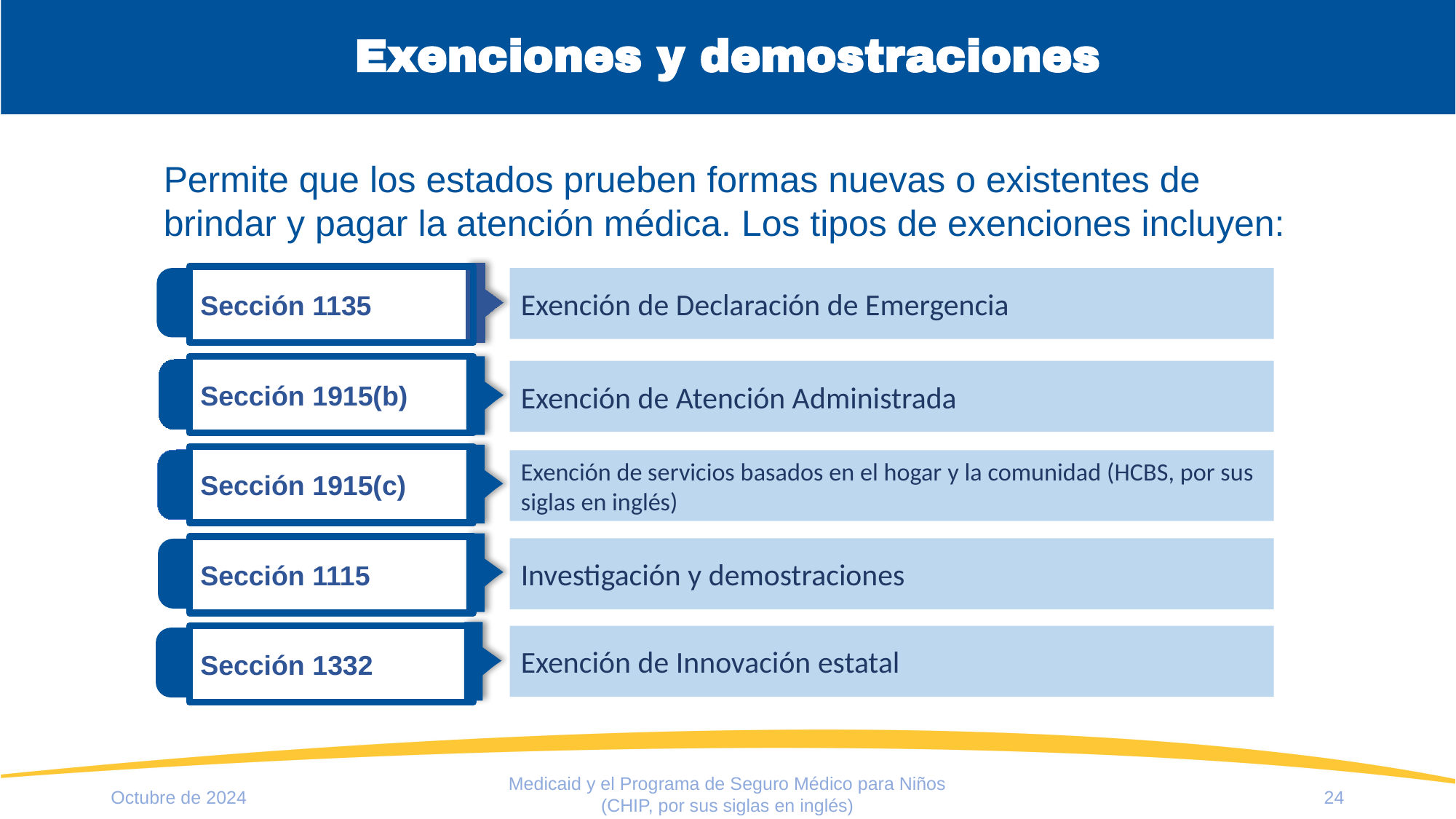

# Exenciones y demostraciones
Permite que los estados prueben formas nuevas o existentes de brindar y pagar la atención médica. Los tipos de exenciones incluyen:

Sección 1135
Exención de Declaración de Emergencia

Sección 1915(b)
Exención de Atención Administrada

Sección 1915(c)
Exención de servicios basados en el hogar y la comunidad (HCBS, por sus siglas en inglés)

Sección 1115
Investigación y demostraciones

Sección 1332
Exención de Innovación estatal
Medicaid y el Programa de Seguro Médico para Niños (CHIP, por sus siglas en inglés)
Octubre de 2024
24